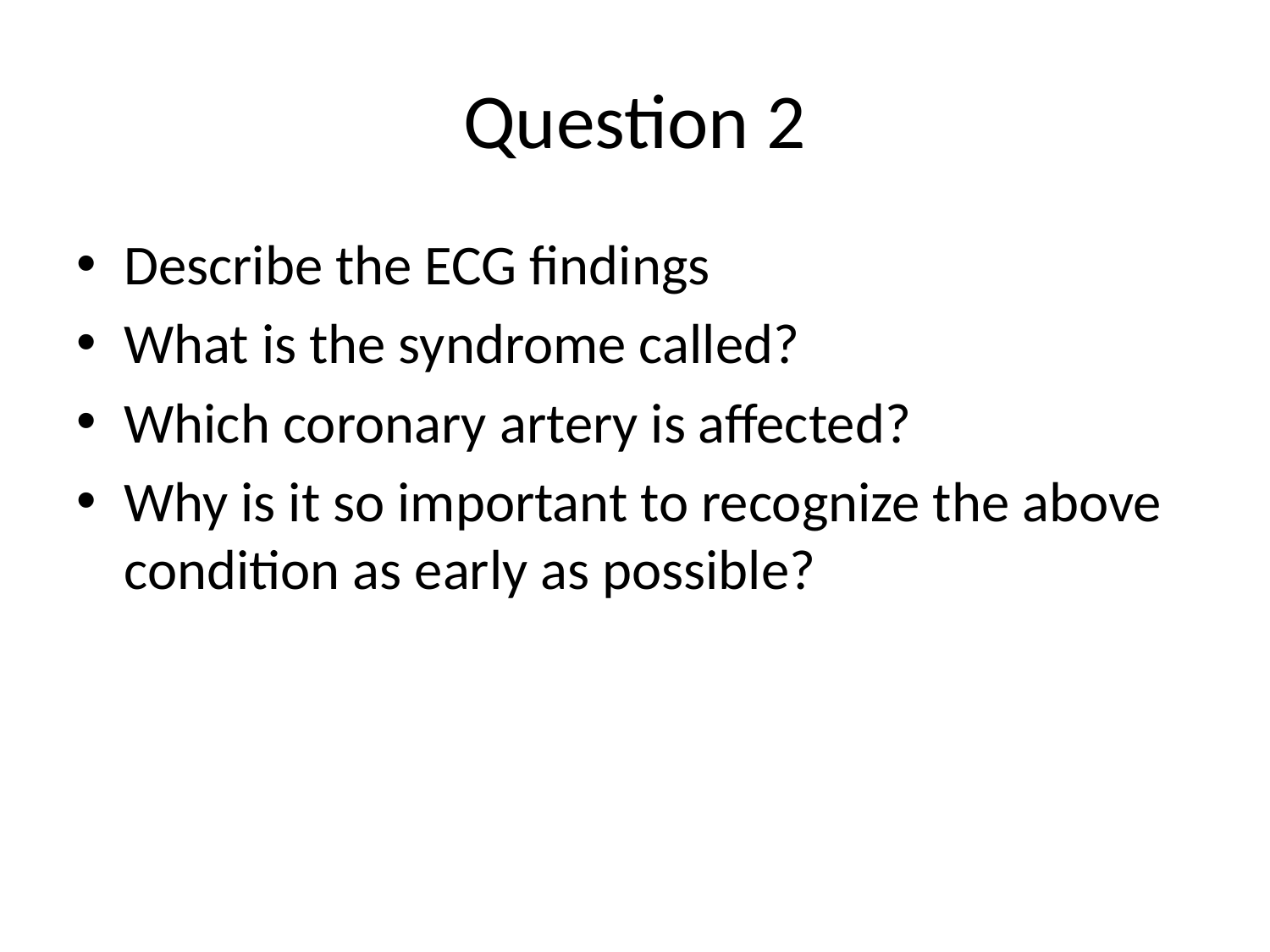

# Question 2
Describe the ECG findings
What is the syndrome called?
Which coronary artery is affected?
Why is it so important to recognize the above condition as early as possible?